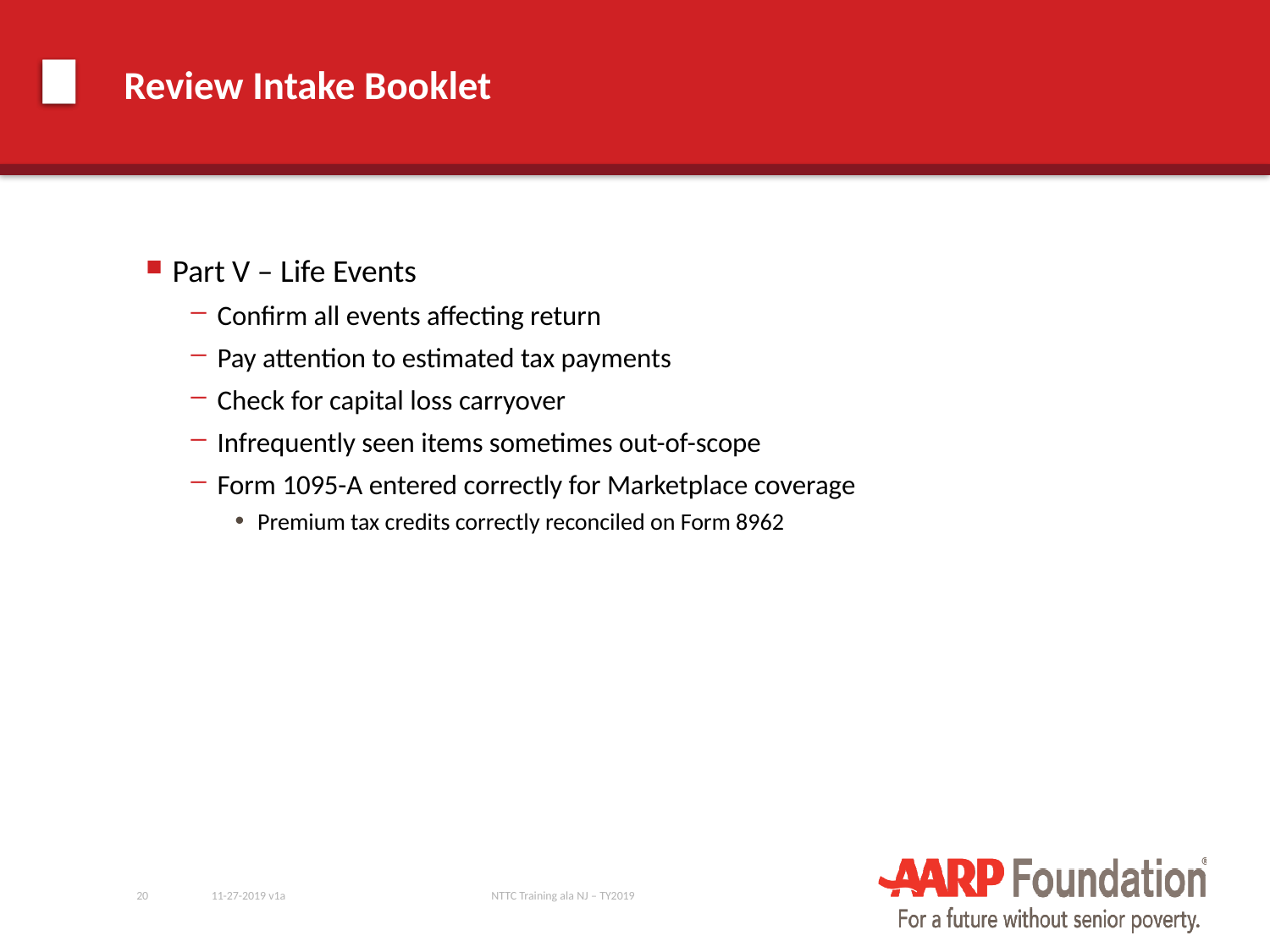

# Review Intake Booklet
Part V – Life Events
Confirm all events affecting return
Pay attention to estimated tax payments
Check for capital loss carryover
Infrequently seen items sometimes out-of-scope
Form 1095-A entered correctly for Marketplace coverage
Premium tax credits correctly reconciled on Form 8962

20
11-27-2019 v1a
NTTC Training ala NJ – TY2019